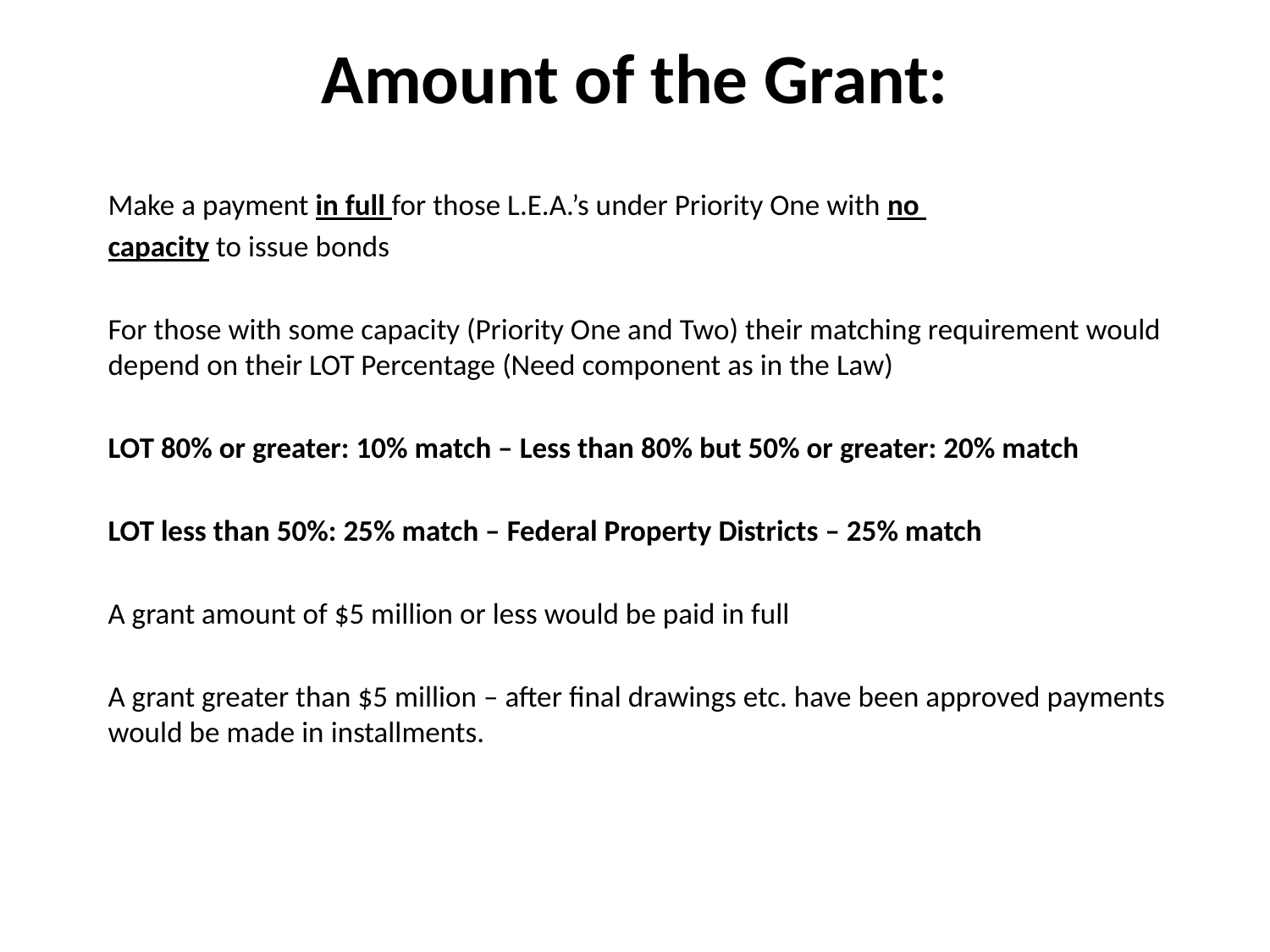

# Amount of the Grant:
Make a payment in full for those L.E.A.’s under Priority One with no
capacity to issue bonds

For those with some capacity (Priority One and Two) their matching requirement would depend on their LOT Percentage (Need component as in the Law)

LOT 80% or greater: 10% match – Less than 80% but 50% or greater: 20% match

LOT less than 50%: 25% match – Federal Property Districts – 25% match

A grant amount of $5 million or less would be paid in full

A grant greater than $5 million – after final drawings etc. have been approved payments would be made in installments.